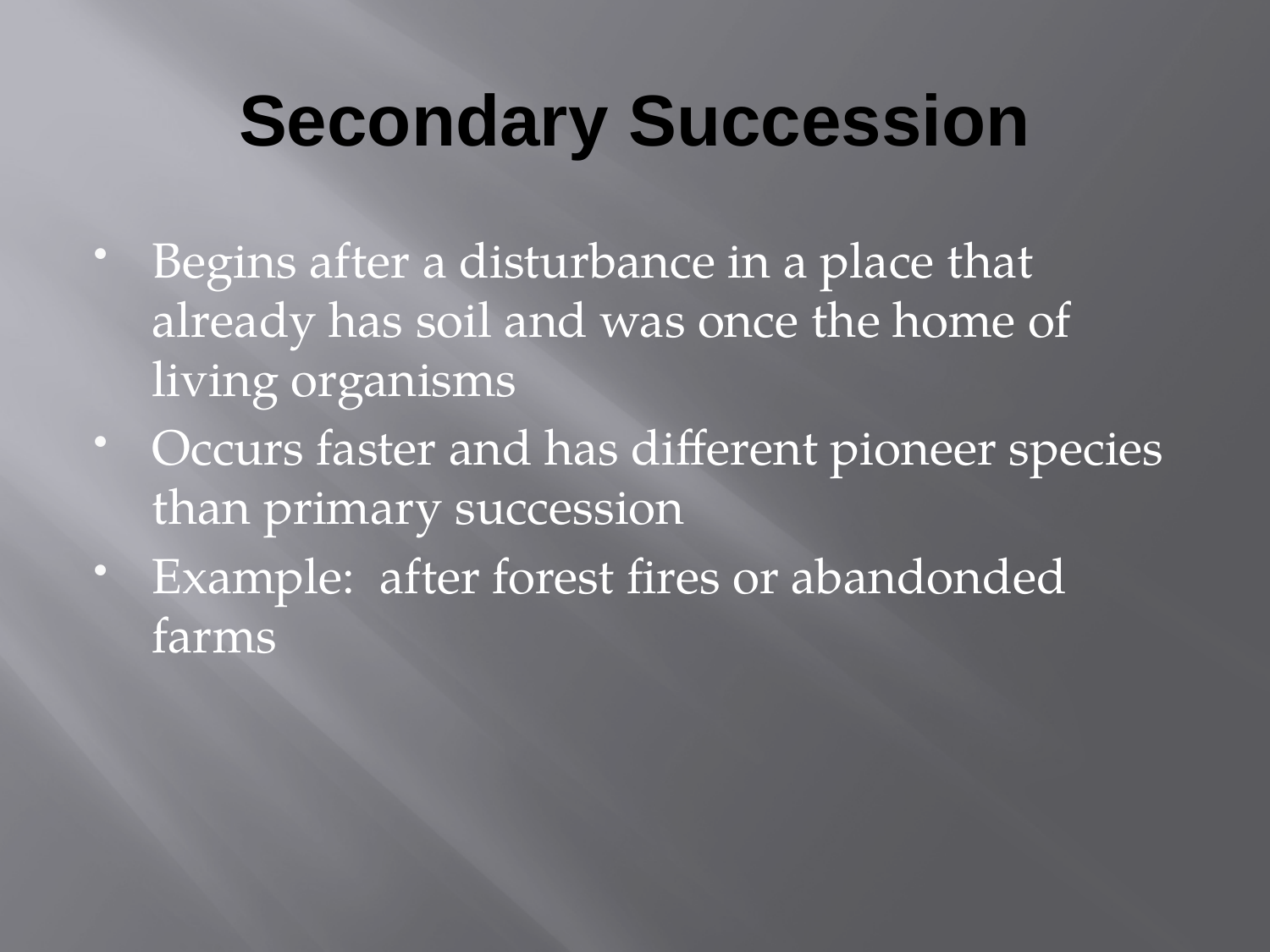

# Secondary Succession
Begins after a disturbance in a place that already has soil and was once the home of living organisms
Occurs faster and has different pioneer species than primary succession
Example:  after forest fires or abandonded farms